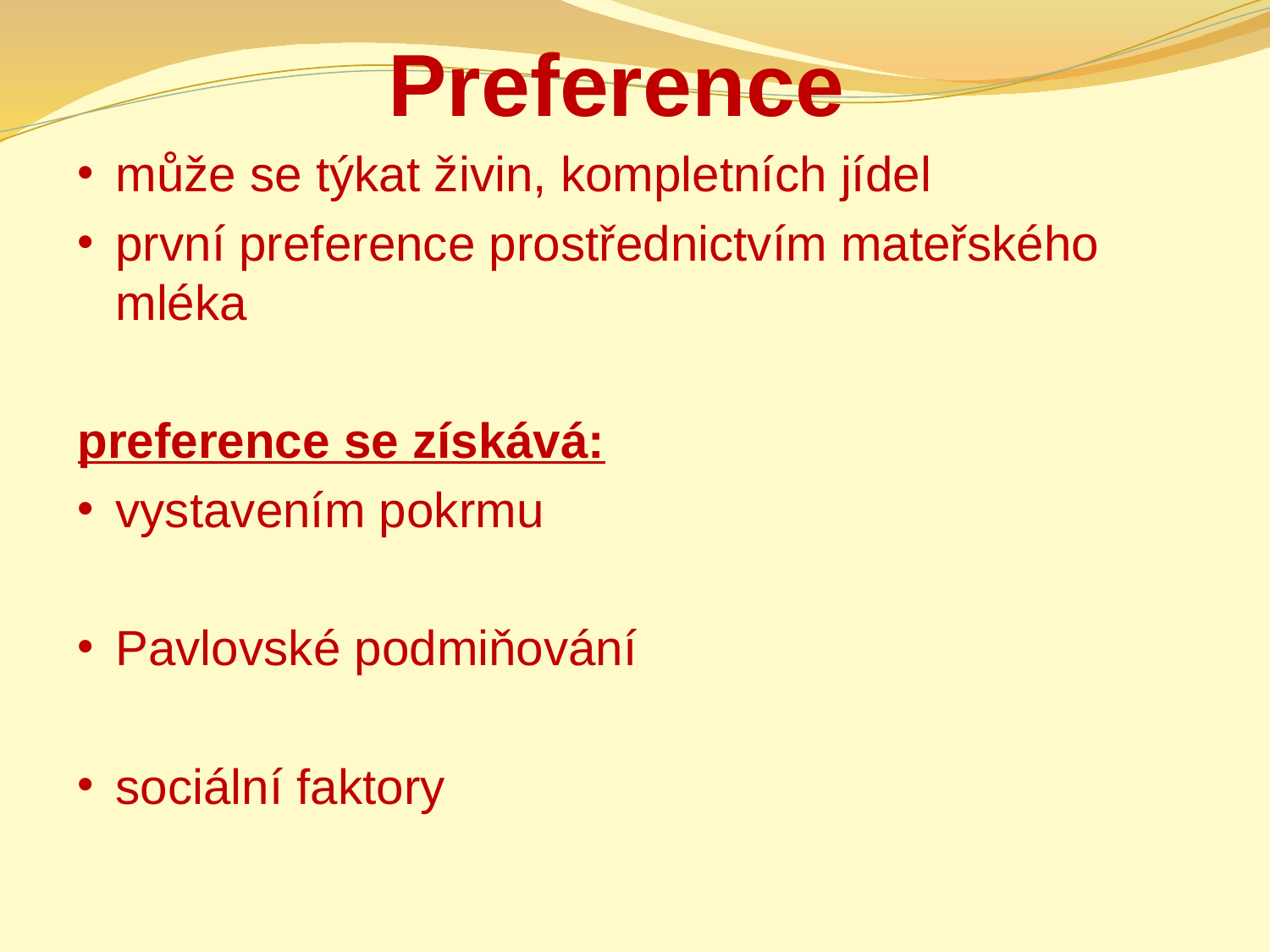

# Preference
může se týkat živin, kompletních jídel
první preference prostřednictvím mateřského mléka

preference se získává:
vystavením pokrmu

Pavlovské podmiňování

sociální faktory